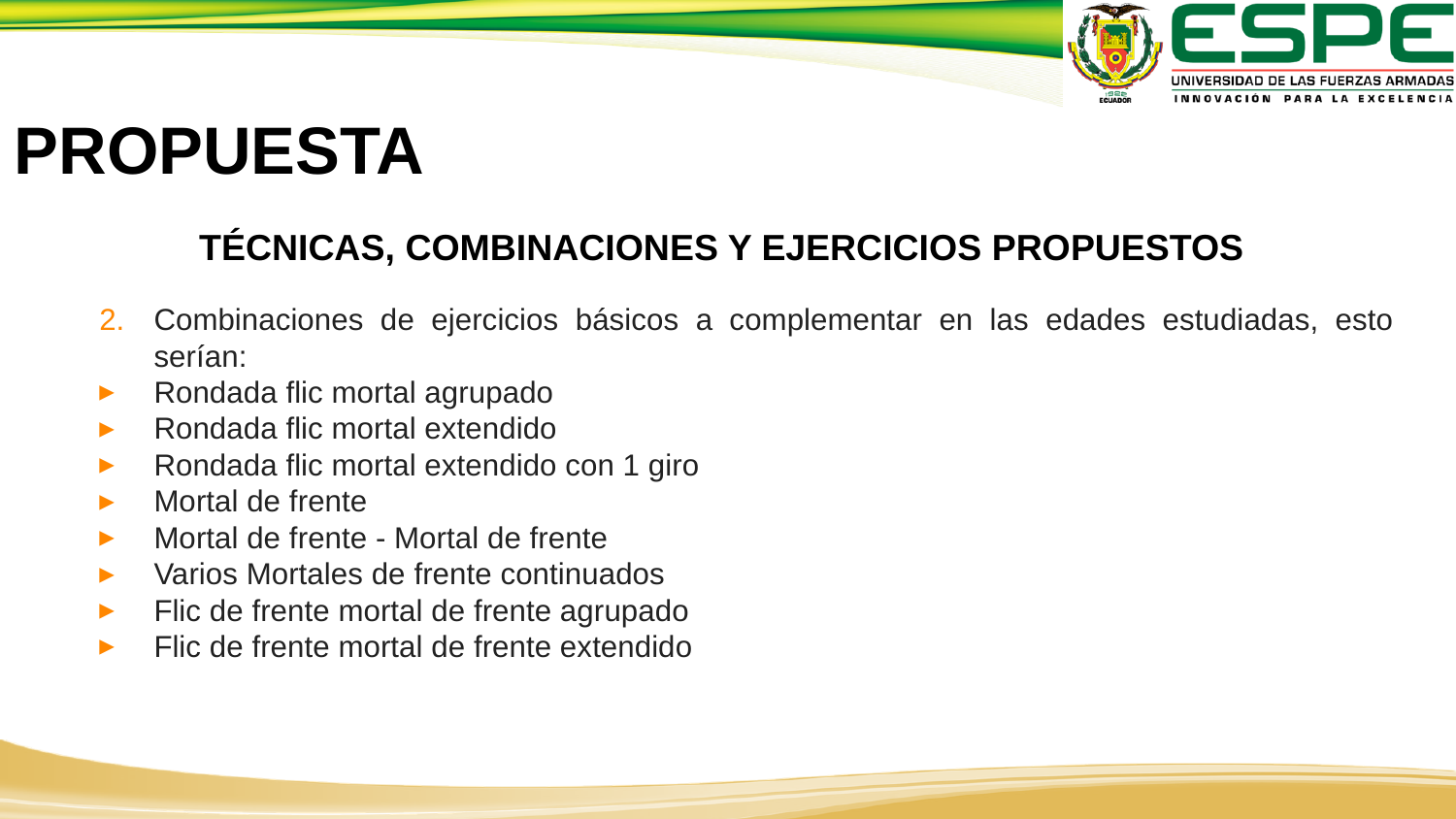

PROPUESTA
TÉCNICAS, COMBINACIONES Y EJERCICIOS PROPUESTOS
Combinaciones de ejercicios básicos a complementar en las edades estudiadas, esto serían:
Rondada flic mortal agrupado
Rondada flic mortal extendido
Rondada flic mortal extendido con 1 giro
Mortal de frente
Mortal de frente - Mortal de frente
Varios Mortales de frente continuados
Flic de frente mortal de frente agrupado
Flic de frente mortal de frente extendido